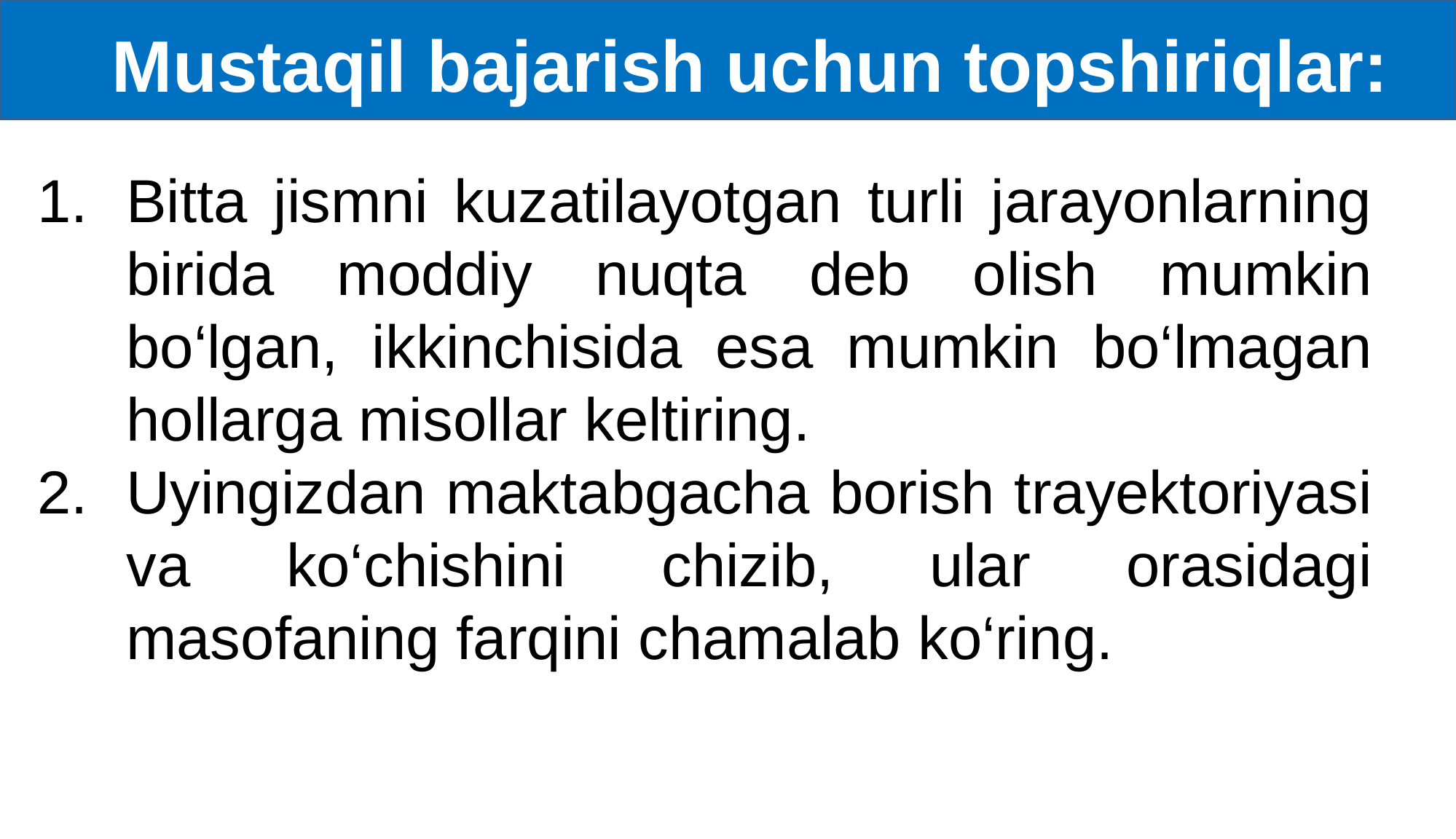

Mustaqil bajarish uchun topshiriqlar:
Bitta jismni kuzatilayotgan turli jarayonlarning birida moddiy nuqta deb olish mumkin bo‘lgan, ikkinchisida esa mumkin bo‘lmagan hollarga misollar keltiring.
Uyingizdan maktabgacha borish trayektoriyasi va ko‘chishini chizib, ular orasidagi masofaning farqini chamalab ko‘ring.